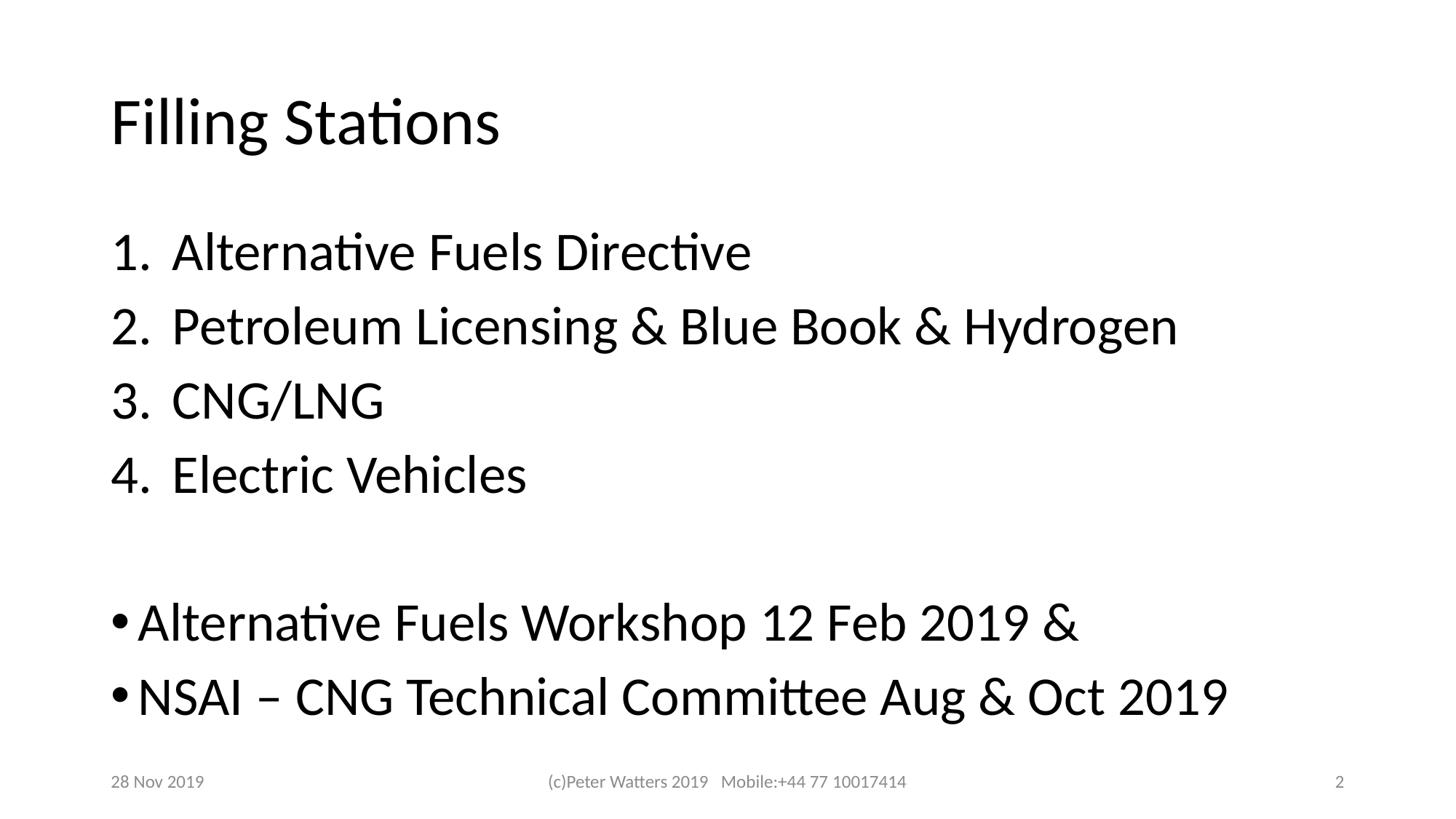

# Filling Stations
Alternative Fuels Directive
Petroleum Licensing & Blue Book & Hydrogen
CNG/LNG
Electric Vehicles

Alternative Fuels Workshop 12 Feb 2019 &
NSAI – CNG Technical Committee Aug & Oct 2019
28 Nov 2019
(c)Peter Watters 2019   Mobile:+44 77 10017414
2